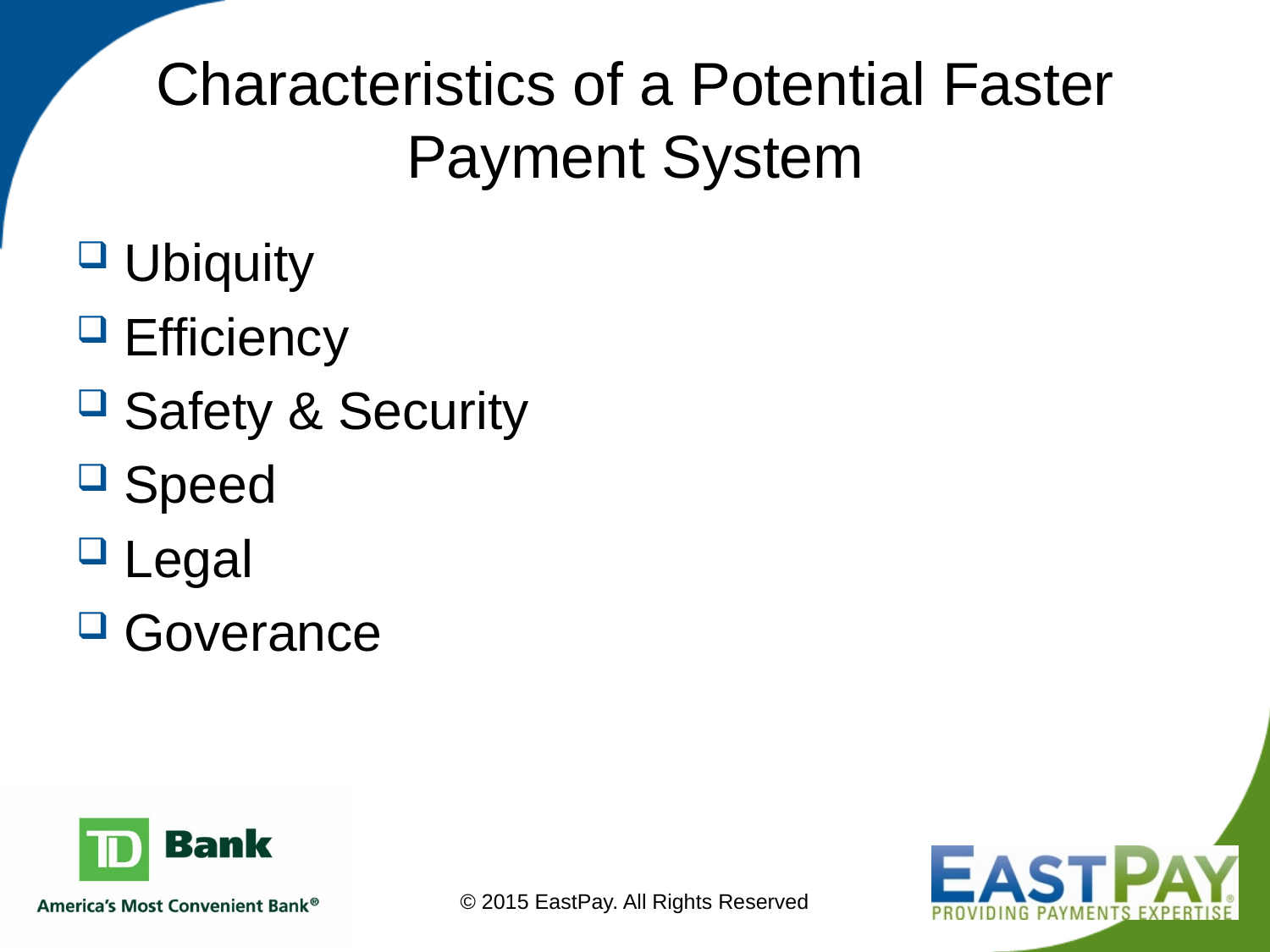

# Characteristics of a Potential Faster Payment System
Ubiquity
Efficiency
Safety & Security
Speed
Legal
Goverance
© 2015 EastPay. All Rights Reserved